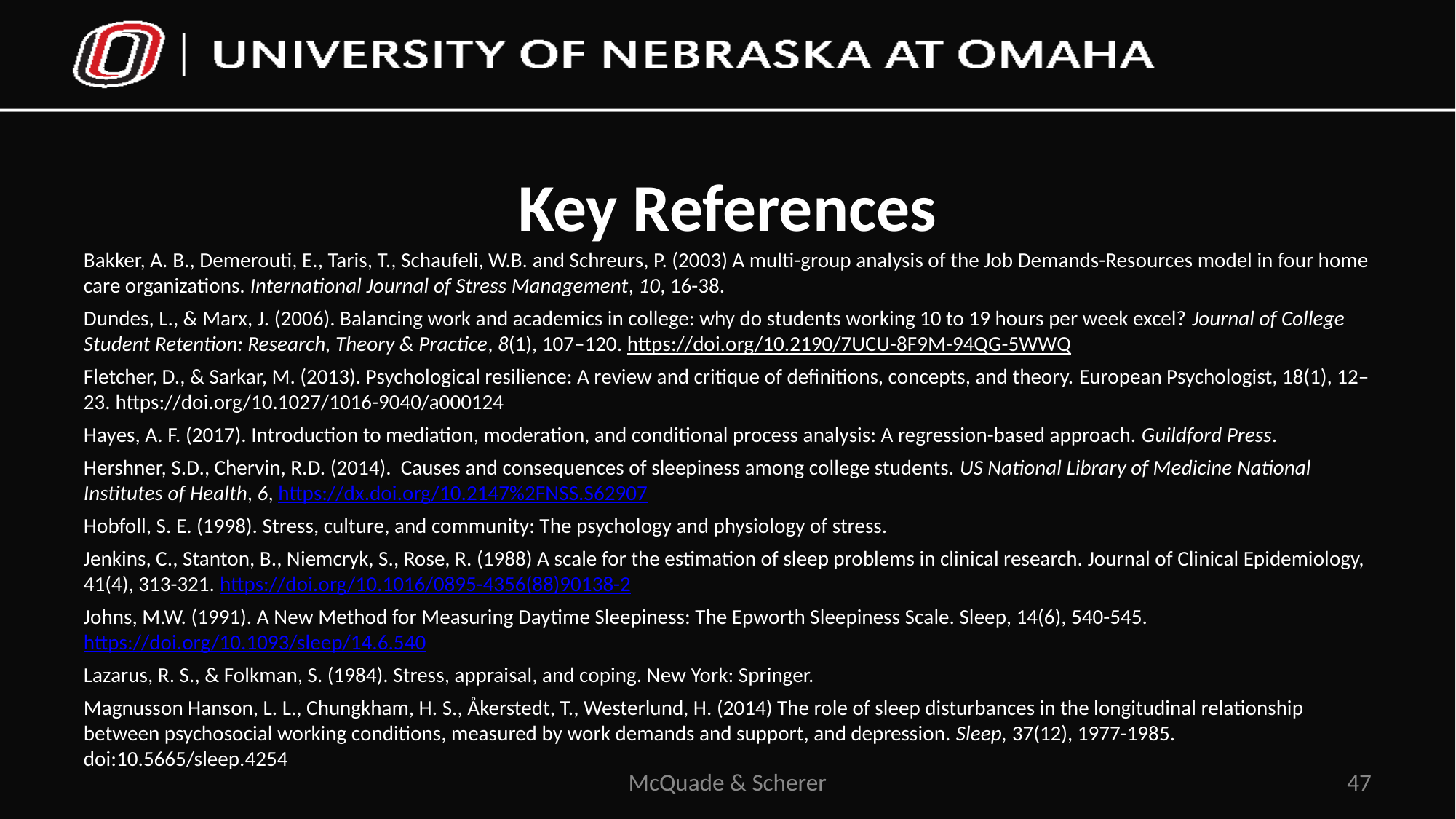

# Key References
Bakker, A. B., Demerouti, E., Taris, T., Schaufeli, W.B. and Schreurs, P. (2003) A multi-group analysis of the Job Demands-Resources model in four home care organizations. International Journal of Stress Management, 10, 16-38.
Dundes, L., & Marx, J. (2006). Balancing work and academics in college: why do students working 10 to 19 hours per week excel? Journal of College Student Retention: Research, Theory & Practice, 8(1), 107–120. https://doi.org/10.2190/7UCU-8F9M-94QG-5WWQ
Fletcher, D., & Sarkar, M. (2013). Psychological resilience: A review and critique of definitions, concepts, and theory. European Psychologist, 18(1), 12–23. https://doi.org/10.1027/1016-9040/a000124
Hayes, A. F. (2017). Introduction to mediation, moderation, and conditional process analysis: A regression-based approach. Guildford Press.
Hershner, S.D., Chervin, R.D. (2014).  Causes and consequences of sleepiness among college students. US National Library of Medicine National Institutes of Health, 6, https://dx.doi.org/10.2147%2FNSS.S62907
Hobfoll, S. E. (1998). Stress, culture, and community: The psychology and physiology of stress.
Jenkins, C., Stanton, B., Niemcryk, S., Rose, R. (1988) A scale for the estimation of sleep problems in clinical research. Journal of Clinical Epidemiology, 41(4), 313-321. https://doi.org/10.1016/0895-4356(88)90138-2
Johns, M.W. (1991). A New Method for Measuring Daytime Sleepiness: The Epworth Sleepiness Scale. Sleep, 14(6), 540-545.  https://doi.org/10.1093/sleep/14.6.540
Lazarus, R. S., & Folkman, S. (1984). Stress, appraisal, and coping. New York: Springer.
Magnusson Hanson, L. L., Chungkham, H. S., Åkerstedt, T., Westerlund, H. (2014) The role of sleep disturbances in the longitudinal relationship between psychosocial working conditions, measured by work demands and support, and depression. Sleep, 37(12), 1977-1985. doi:10.5665/sleep.4254
McQuade & Scherer
47